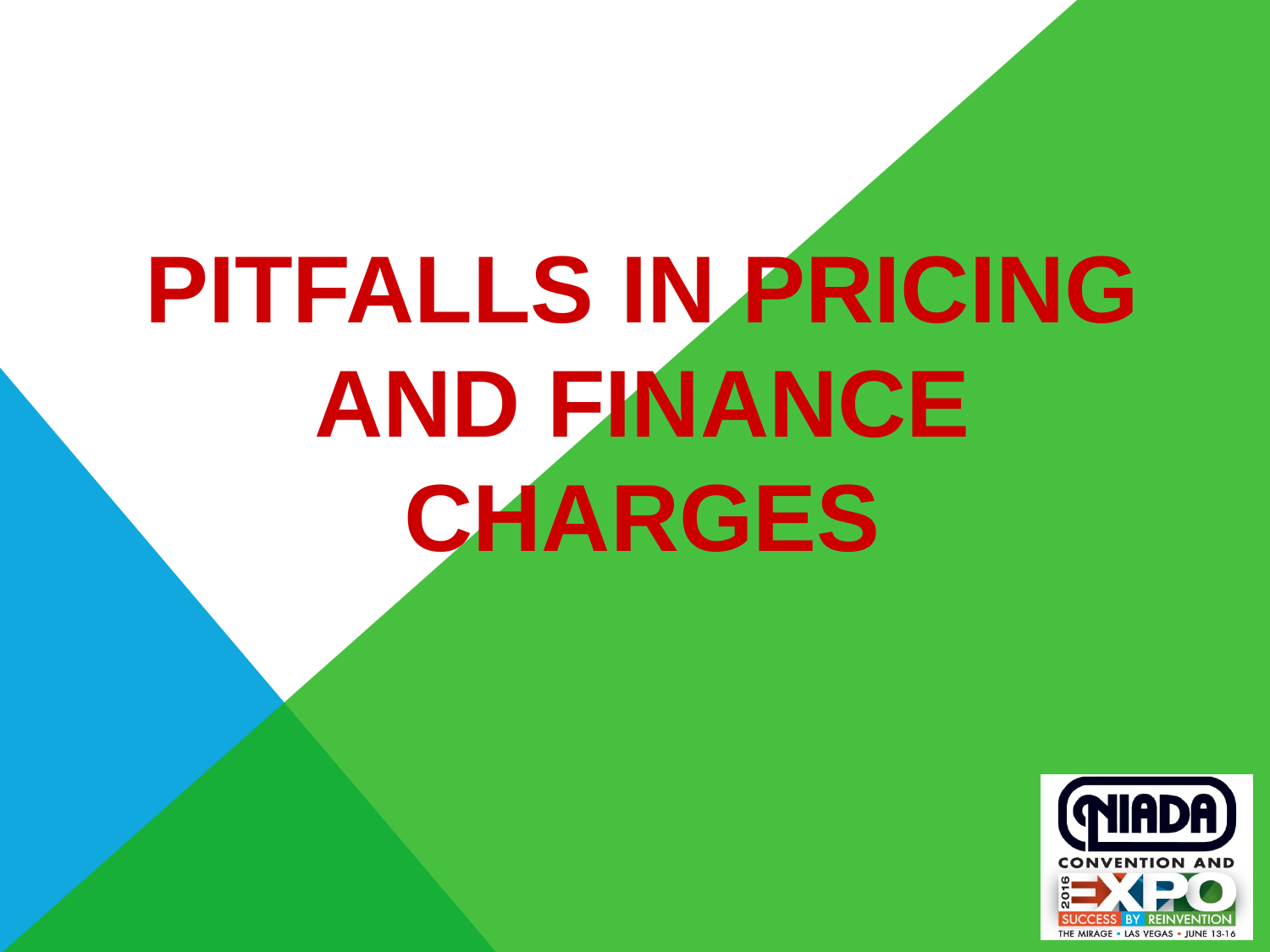

# Pitfalls in Pricing and Finance Charges